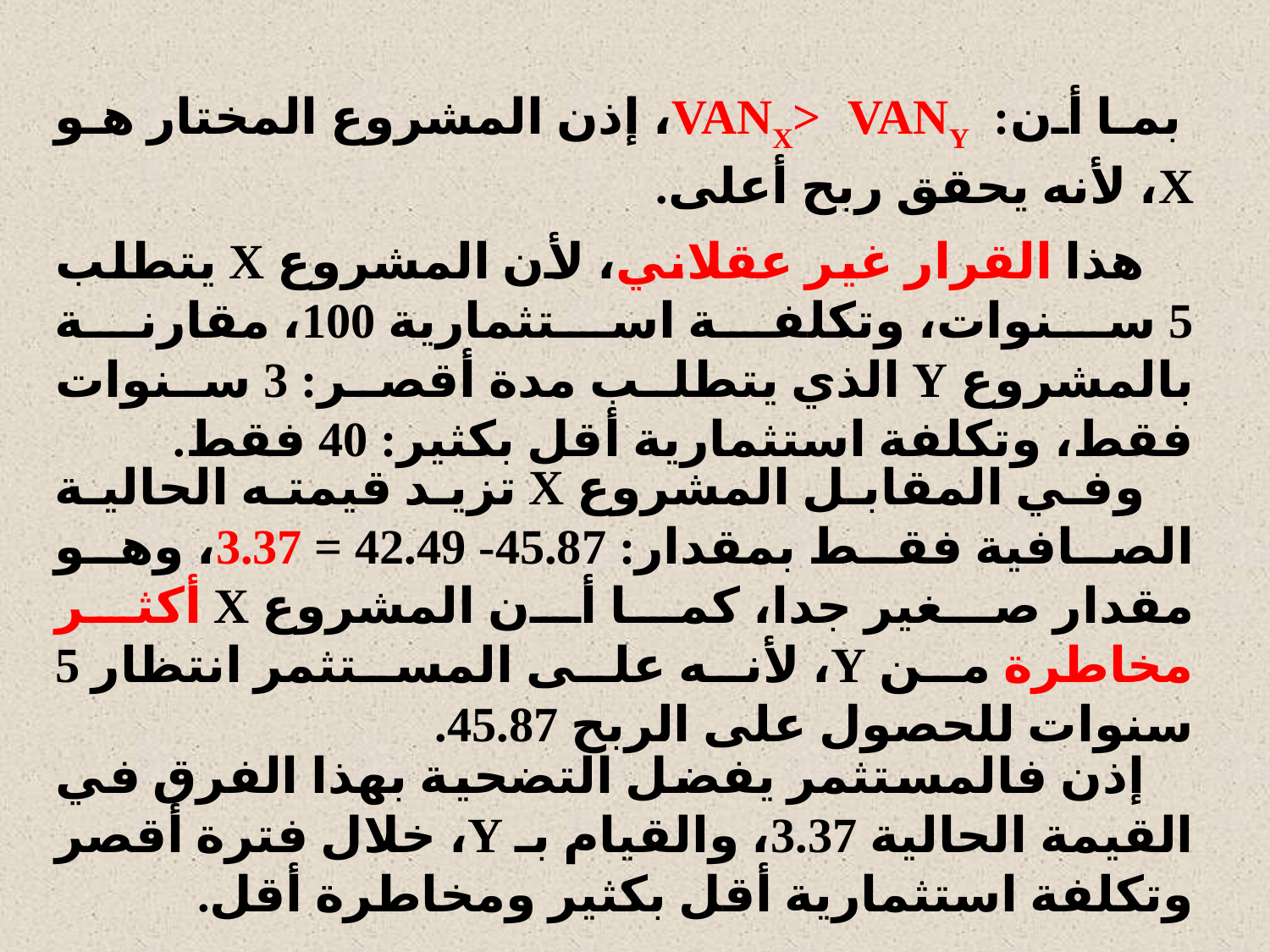

بما أن:  VANX> VANY، إذن المشروع المختار هو X، لأنه يحقق ربح أعلى.
    هذا القرار غير عقلاني، لأن المشروع X يتطلب 5 سنوات، وتكلفة استثمارية 100، مقارنة بالمشروع Y الذي يتطلب مدة أقصر: 3 سنوات فقط، وتكلفة استثمارية أقل بكثير: 40 فقط.
    وفي المقابل المشروع X تزيد قيمته الحالية الصافية فقط بمقدار: 45.87- 42.49 = 3.37، وهو مقدار صغير جدا، كما أن المشروع X أكثر مخاطرة من Y، لأنه على المستثمر انتظار 5 سنوات للحصول على الربح 45.87.
    إذن فالمستثمر يفضل التضحية بهذا الفرق في القيمة الحالية 3.37، والقيام بـ Y، خلال فترة أقصر وتكلفة استثمارية أقل بكثير ومخاطرة أقل.